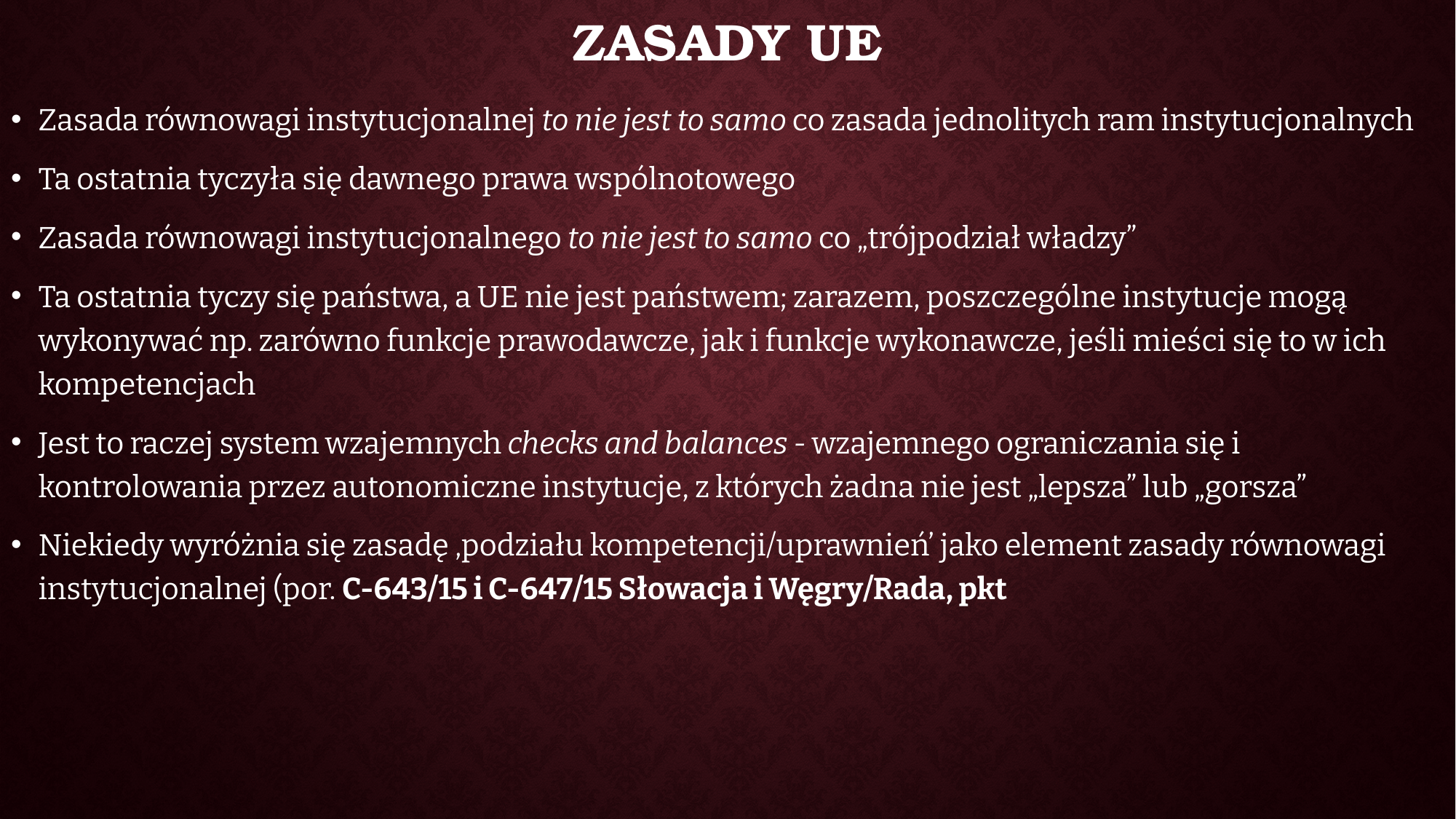

# ZASADY UE
Zasada równowagi instytucjonalnej to nie jest to samo co zasada jednolitych ram instytucjonalnych
Ta ostatnia tyczyła się dawnego prawa wspólnotowego
Zasada równowagi instytucjonalnego to nie jest to samo co „trójpodział władzy”
Ta ostatnia tyczy się państwa, a UE nie jest państwem; zarazem, poszczególne instytucje mogą wykonywać np. zarówno funkcje prawodawcze, jak i funkcje wykonawcze, jeśli mieści się to w ich kompetencjach
Jest to raczej system wzajemnych checks and balances - wzajemnego ograniczania się i kontrolowania przez autonomiczne instytucje, z których żadna nie jest „lepsza” lub „gorsza”
Niekiedy wyróżnia się zasadę ‚podziału kompetencji/uprawnień’ jako element zasady równowagi instytucjonalnej (por. C-643/15 i C-647/15 Słowacja i Węgry/Rada, pkt